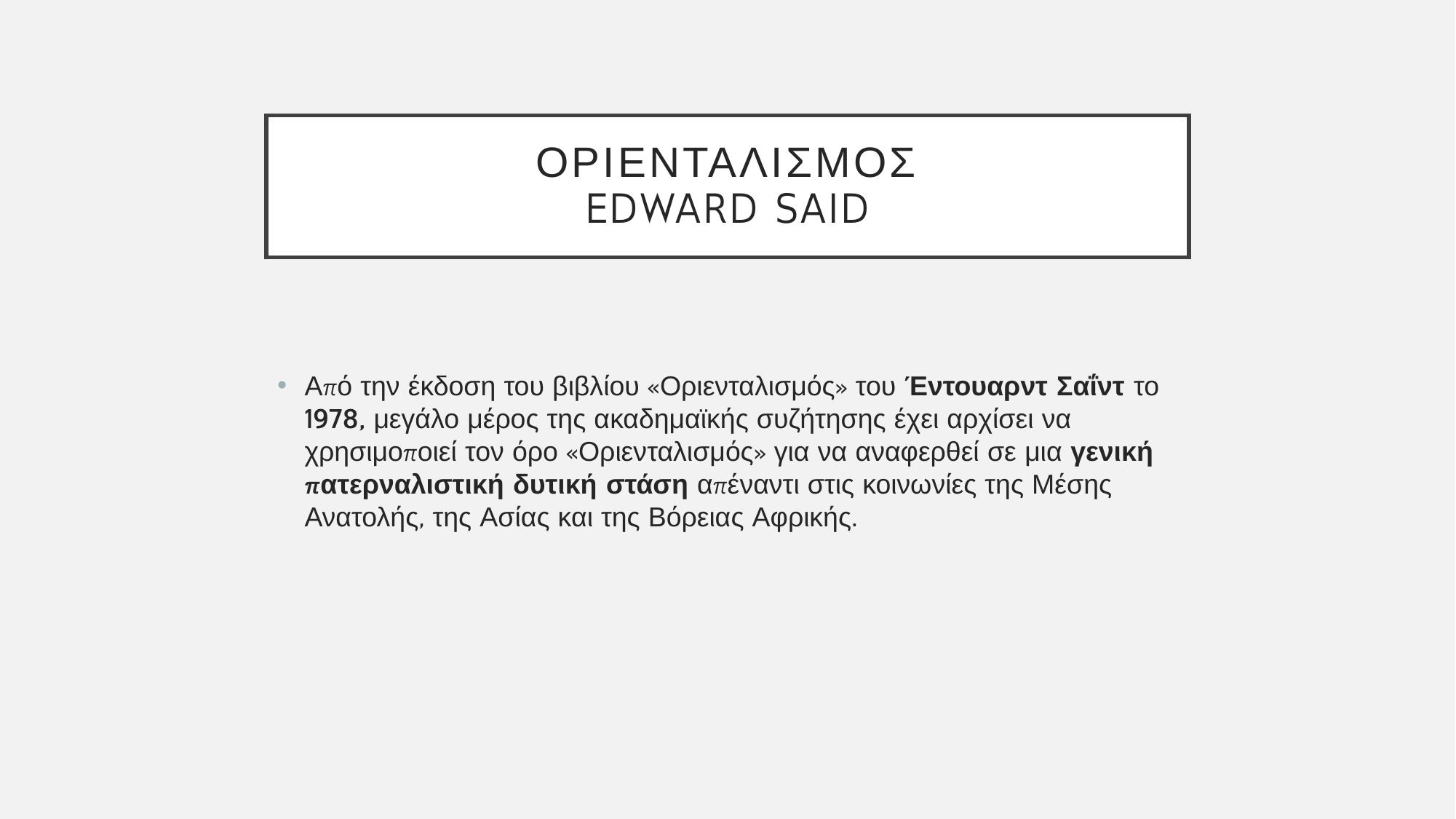

# ΟΡΙΕΝΤΑΛΙΣΜΟΣ EDWArd said

Από την έκδοση του βιβλίου «Οριενταλισμός» του Έντουαρντ Σαΐντ το 1978, μεγάλο μέρος της ακαδημαϊκής συζήτησης έχει αρχίσει να χρησιμοποιεί τον όρο «Οριενταλισμός» για να αναφερθεί σε μια γενική πατερναλιστική δυτική στάση απέναντι στις κοινωνίες της Μέσης Ανατολής, της Ασίας και της Βόρειας Αφρικής.